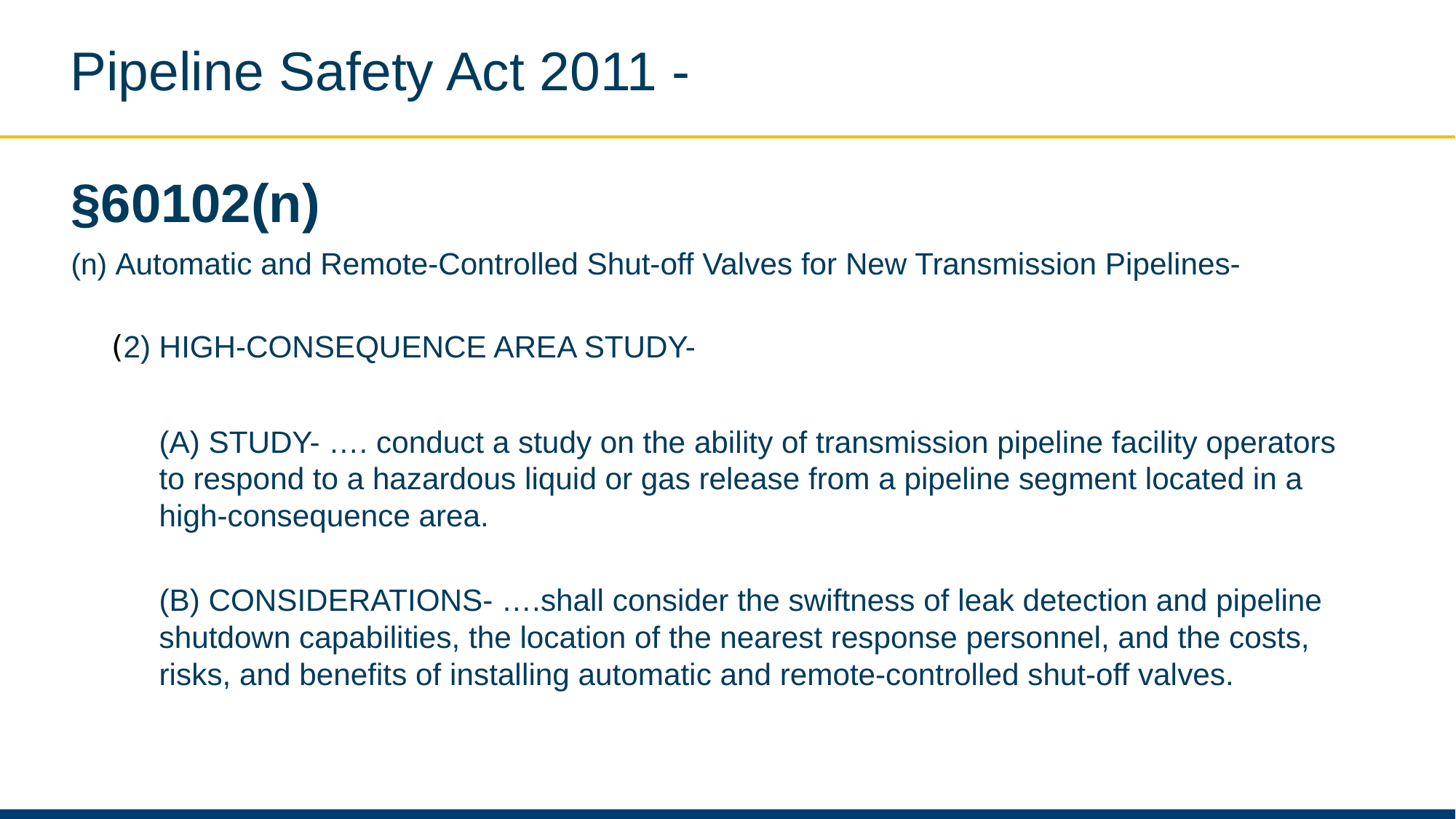

# Pipeline Safety Act 2011 -
§60102(n)
(n) Automatic and Remote-Controlled Shut-off Valves for New Transmission Pipelines-
(2) HIGH-CONSEQUENCE AREA STUDY-

(A) STUDY- …. conduct a study on the ability of transmission pipeline facility operators to respond to a hazardous liquid or gas release from a pipeline segment located in a high-consequence area.
(B) CONSIDERATIONS- ….shall consider the swiftness of leak detection and pipeline shutdown capabilities, the location of the nearest response personnel, and the costs, risks, and benefits of installing automatic and remote-controlled shut-off valves.